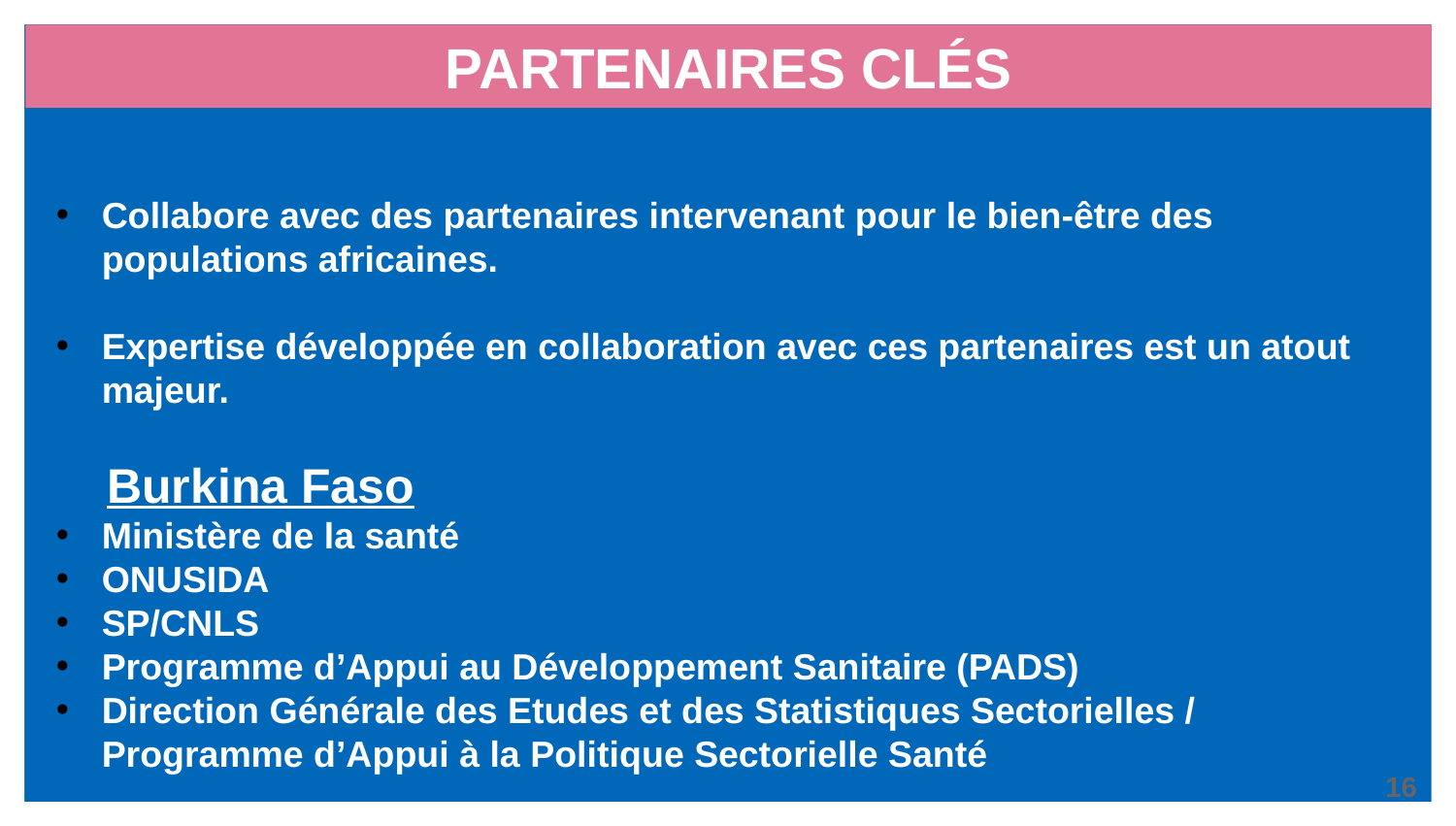

# PARTENAIRES CLÉS

Collabore avec des partenaires intervenant pour le bien-être des populations africaines.

Expertise développée en collaboration avec ces partenaires est un atout majeur.

     Burkina Faso
Ministère de la santé
ONUSIDA
SP/CNLS
Programme d’Appui au Développement Sanitaire (PADS)
Direction Générale des Etudes et des Statistiques Sectorielles / Programme d’Appui à la Politique Sectorielle Santé

16